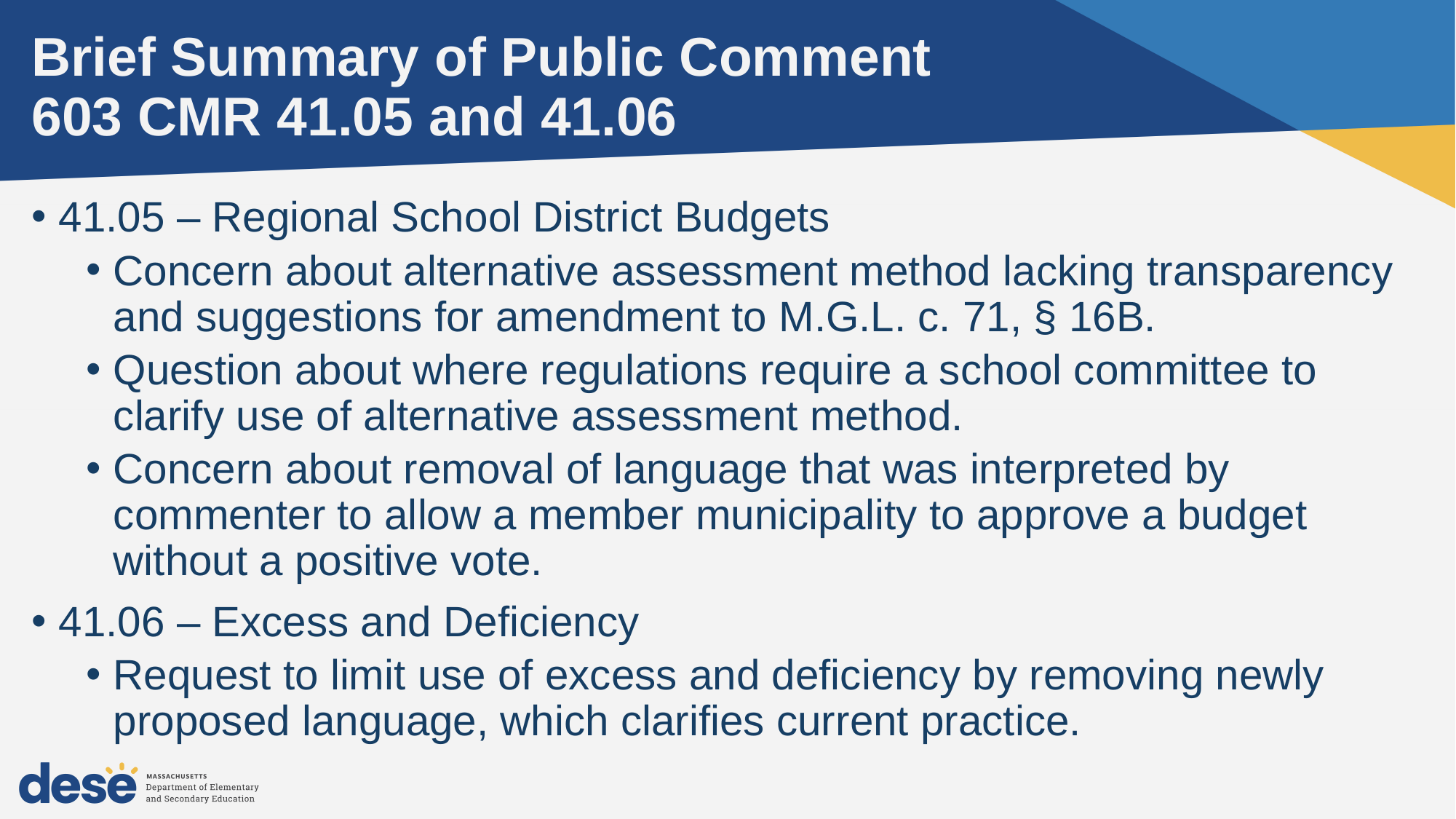

# Brief Summary of Public Comment 603 CMR 41.05 and 41.06
41.05 – Regional School District Budgets
Concern about alternative assessment method lacking transparency and suggestions for amendment to M.G.L. c. 71, § 16B.
Question about where regulations require a school committee to clarify use of alternative assessment method.
Concern about removal of language that was interpreted by commenter to allow a member municipality to approve a budget without a positive vote.
41.06 – Excess and Deficiency
Request to limit use of excess and deficiency by removing newly proposed language, which clarifies current practice.